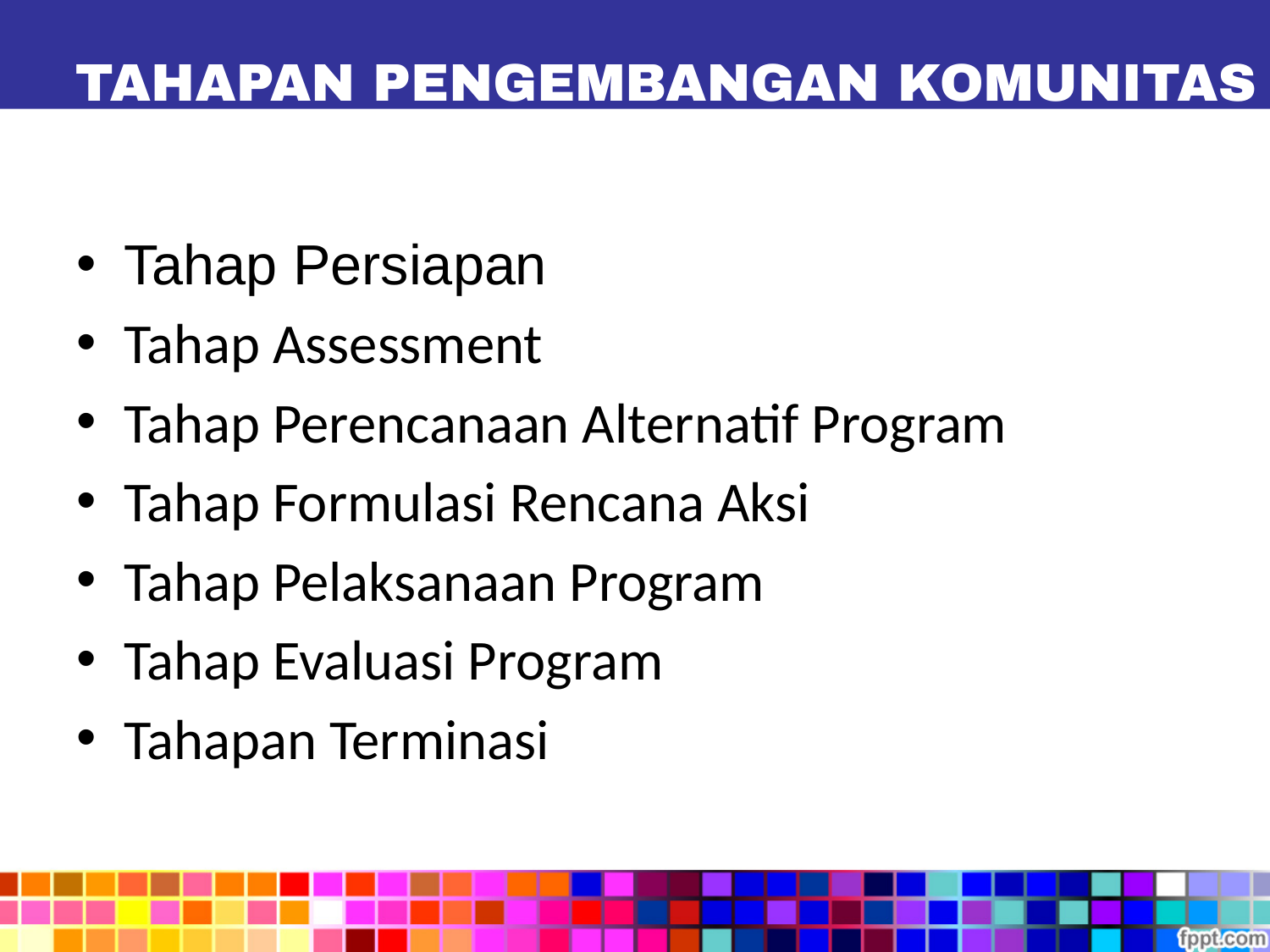

TAHAPAN PENGEMBANGAN KOMUNITAS
Tahap Persiapan
Tahap Assessment
Tahap Perencanaan Alternatif Program
Tahap Formulasi Rencana Aksi
Tahap Pelaksanaan Program
Tahap Evaluasi Program
Tahapan Terminasi